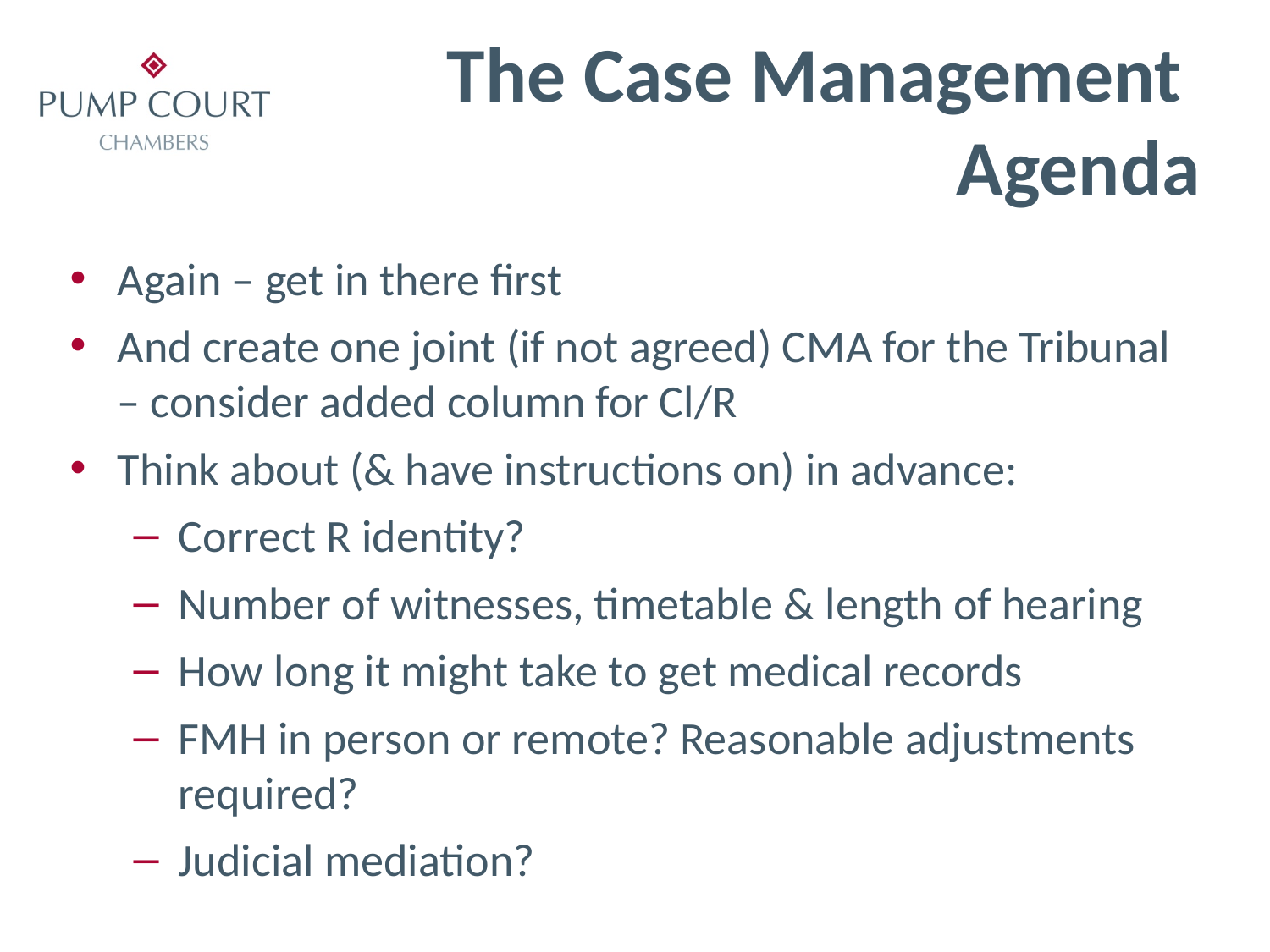

# The Case Management Agenda
Again – get in there first
And create one joint (if not agreed) CMA for the Tribunal – consider added column for Cl/R
Think about (& have instructions on) in advance:
Correct R identity?
Number of witnesses, timetable & length of hearing
How long it might take to get medical records
FMH in person or remote? Reasonable adjustments required?
Judicial mediation?